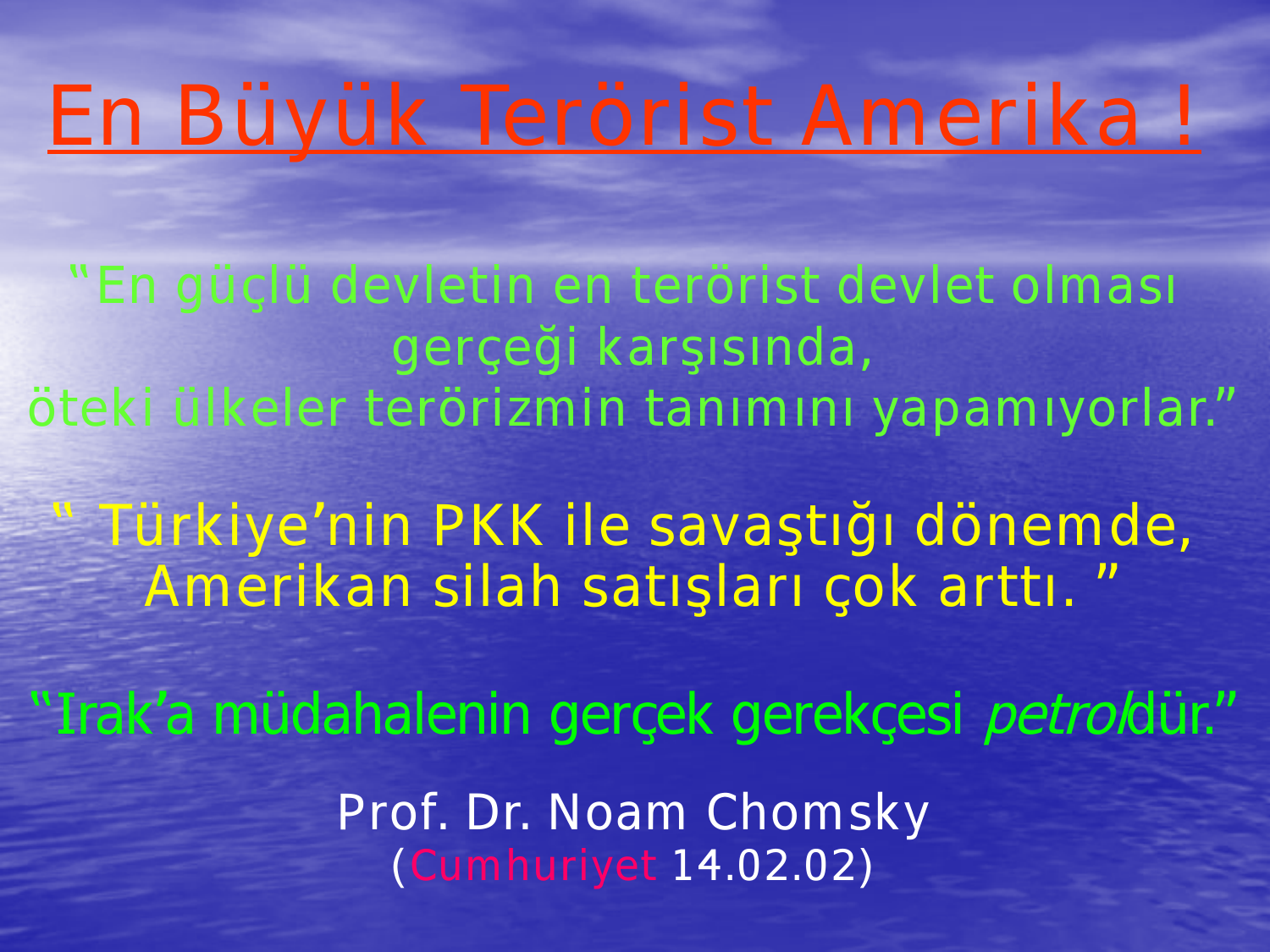

# En Büyük Terörist Amerika !
“En güçlü devletin en terörist devlet olması
gerçeği karşısında,
öteki ülkeler terörizmin tanımını yapamıyorlar.”

“ Türkiye’nin PKK ile savaştığı dönemde,
Amerikan silah satışları çok arttı. ”

“Irak’a müdahalenin gerçek gerekçesi petroldür.”

Prof. Dr. Noam Chomsky
(Cumhuriyet 14.02.02)